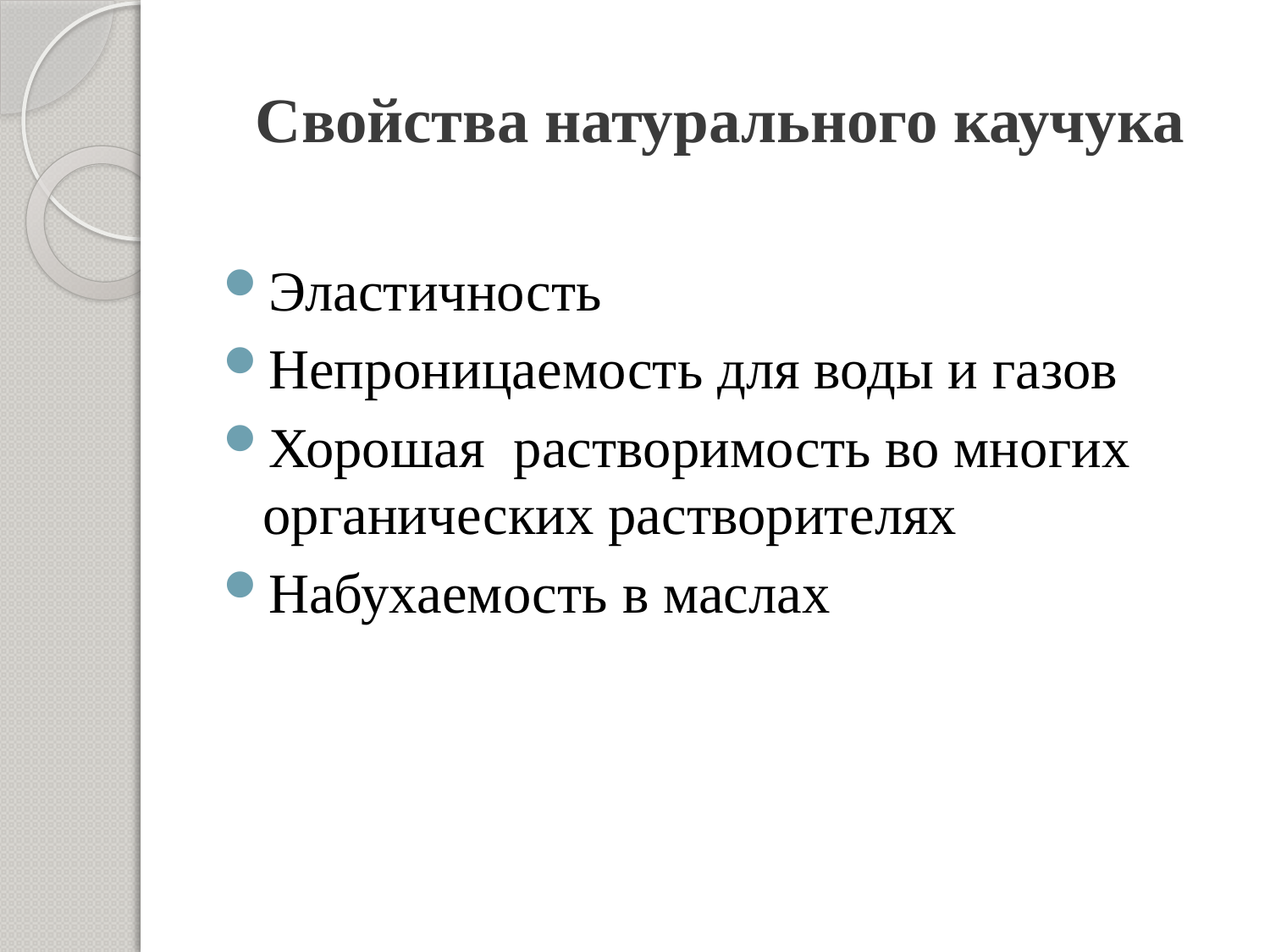

# Свойства натурального каучука
Эластичность
Непроницаемость для воды и газов
Хорошая  растворимость во многих органических растворителях
Набухаемость в маслах